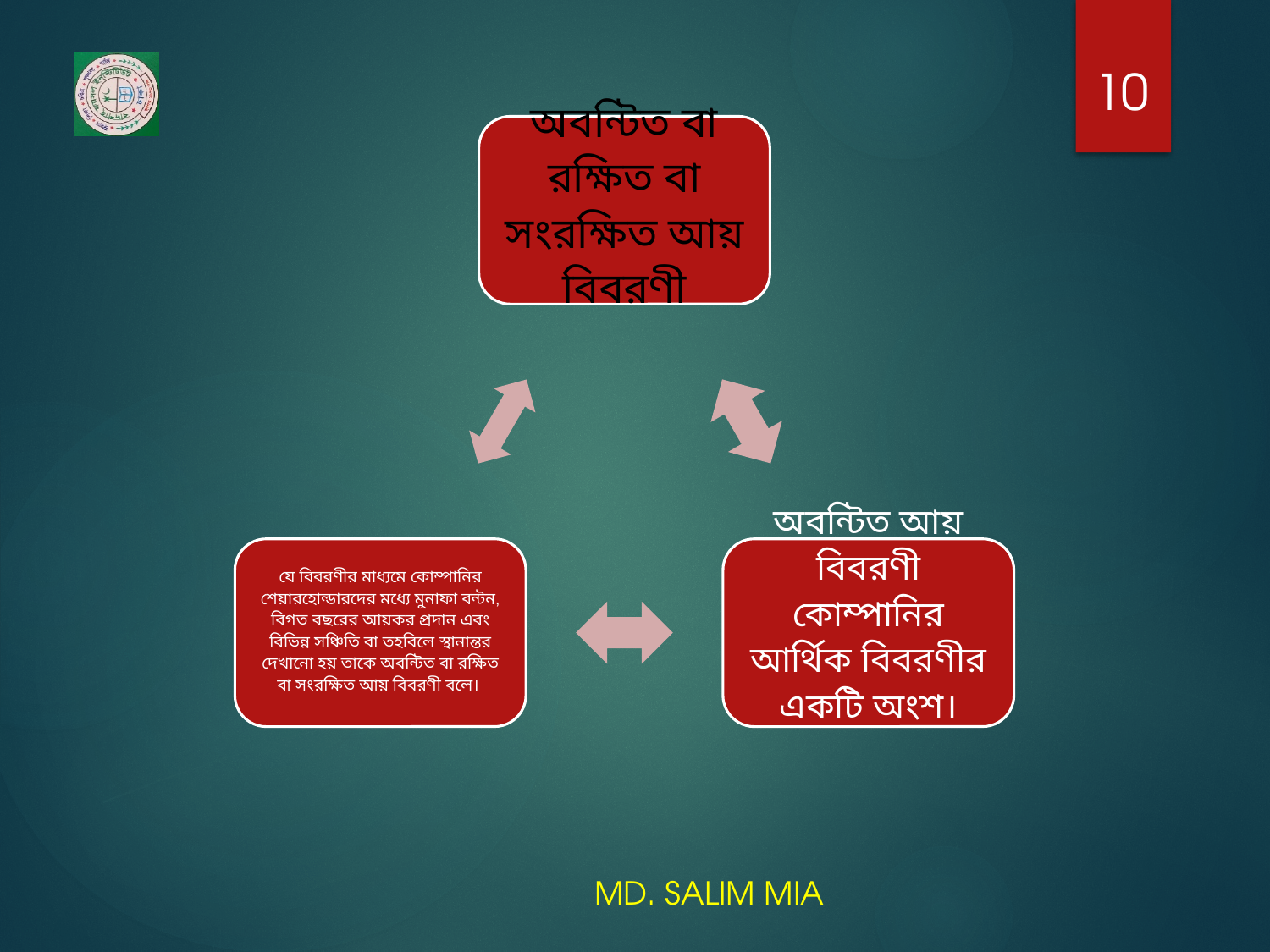

10
অবন্টিত বা রক্ষিত বা সংরক্ষিত আয় বিবরণী
অবন্টিত আয় বিবরণী কোম্পানির আর্থিক বিবরণীর একটি অংশ।
যে বিবরণীর মাধ্যমে কোম্পানির শেয়ারহোল্ডারদের মধ্যে মুনাফা বন্টন, বিগত বছরের আয়কর প্রদান এবং বিভিন্ন সঞ্চিতি বা তহবিলে স্থানান্তর দেখানো হয় তাকে অবন্টিত বা রক্ষিত বা সংরক্ষিত আয় বিবরণী বলে।